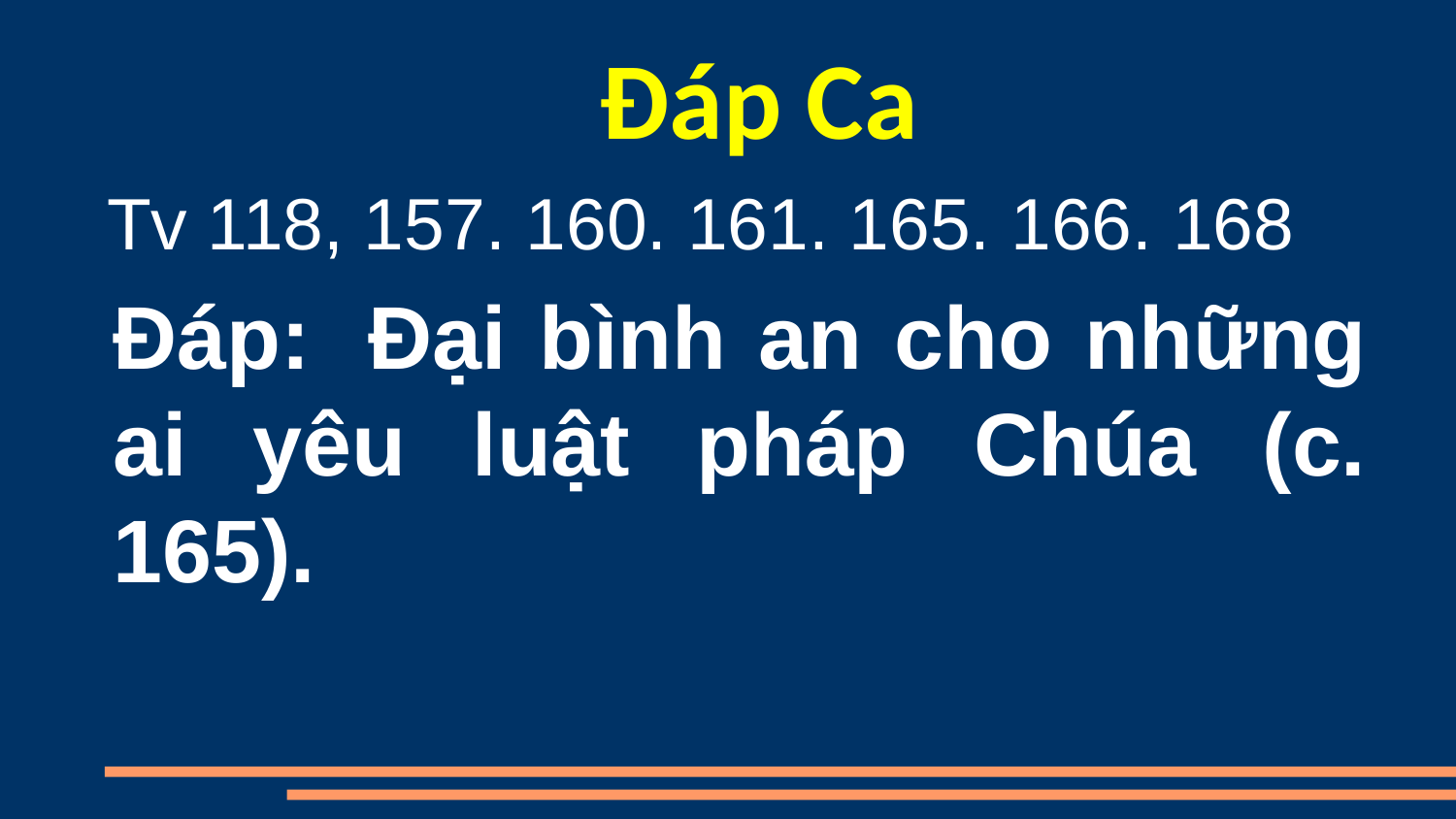

Đáp Ca
Tv 118, 157. 160. 161. 165. 166. 168
Đáp:  Ðại bình an cho những ai yêu luật pháp Chúa (c. 165).